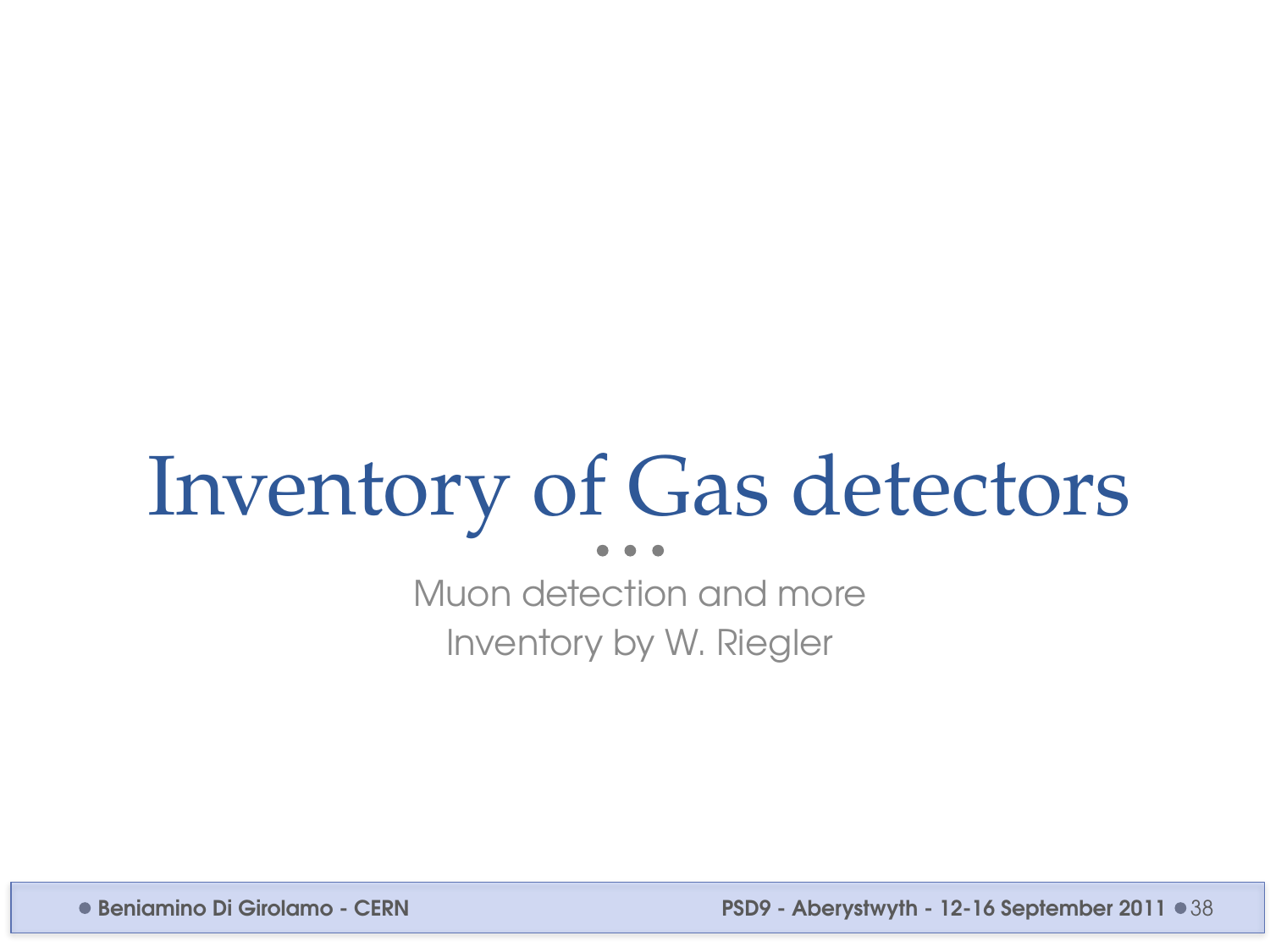

# Inventory of Gas detectors
Muon detection and more
Inventory by W. Riegler
Beniamino Di Girolamo - CERN
PSD9 - Aberystwyth - 12-16 September 2011
38